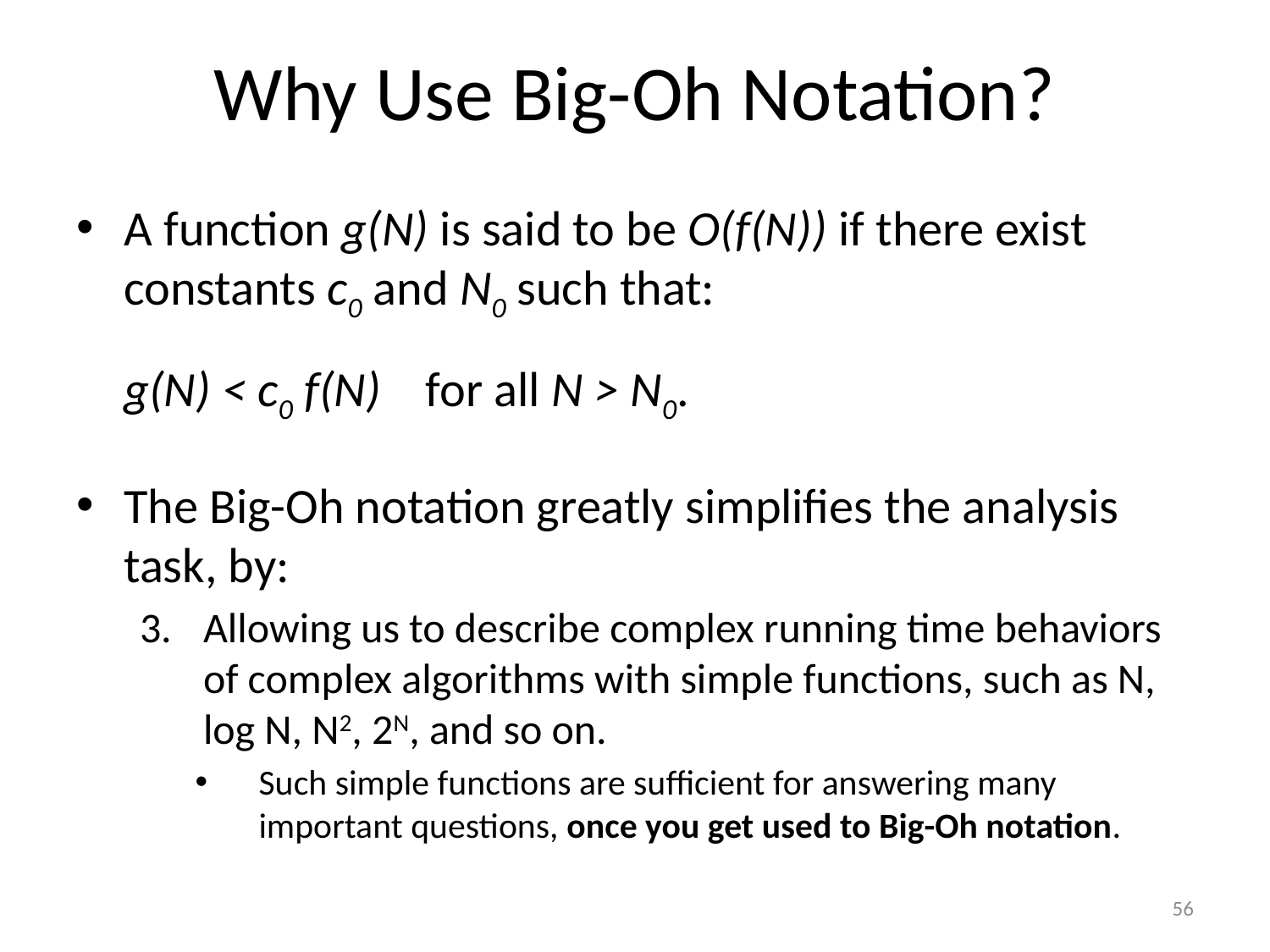

# Why Use Big-Oh Notation?
A function g(N) is said to be O(f(N)) if there exist constants c0 and N0 such that:
g(N) < c0 f(N)    for all N > N0.

The Big-Oh notation greatly simplifies the analysis task, by:
Allowing us to describe complex running time behaviors of complex algorithms with simple functions, such as N, log N, N2, 2N, and so on.
Such simple functions are sufficient for answering many important questions, once you get used to Big-Oh notation.
56